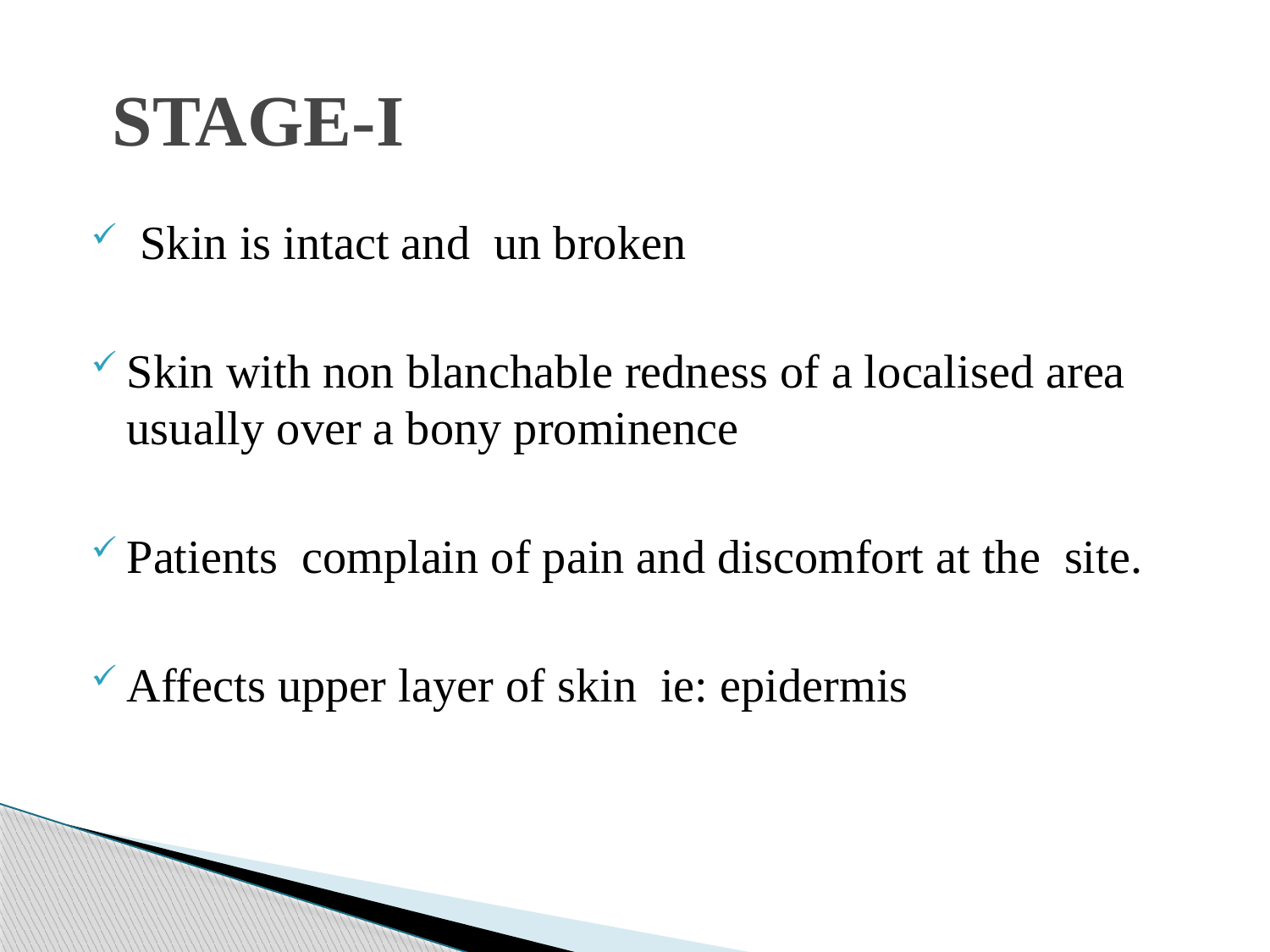

# STAGE-I
 Skin is intact and  un broken

Skin with non blanchable redness of a localised area usually over a bony prominence

Patients  complain of pain and discomfort at the  site.

Affects upper layer of skin  ie: epidermis